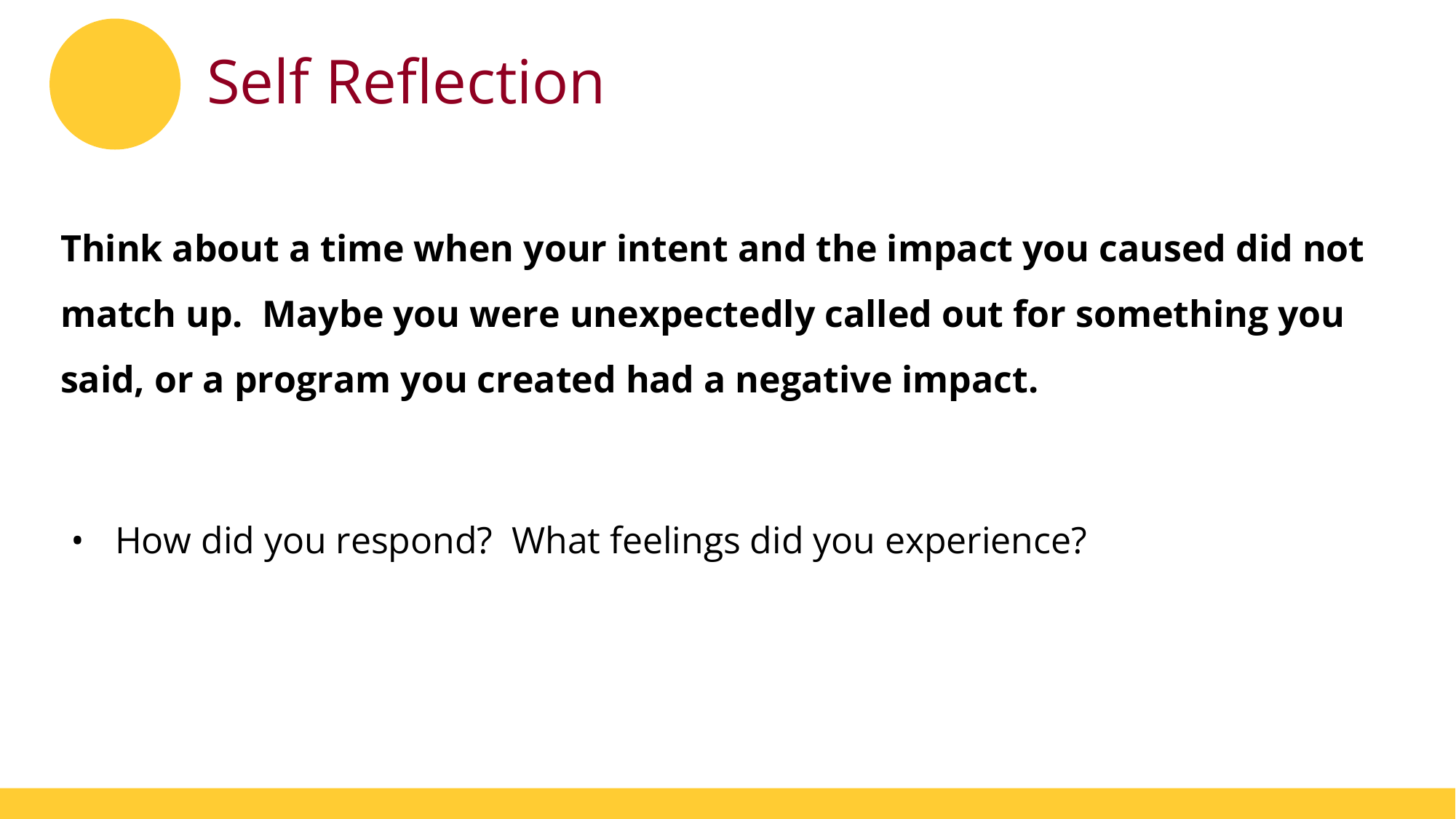

# Self Reflection

Think about a time when your intent and the impact you caused did not match up.  Maybe you were unexpectedly called out for something you said, or a program you created had a negative impact.

How did you respond?  What feelings did you experience?